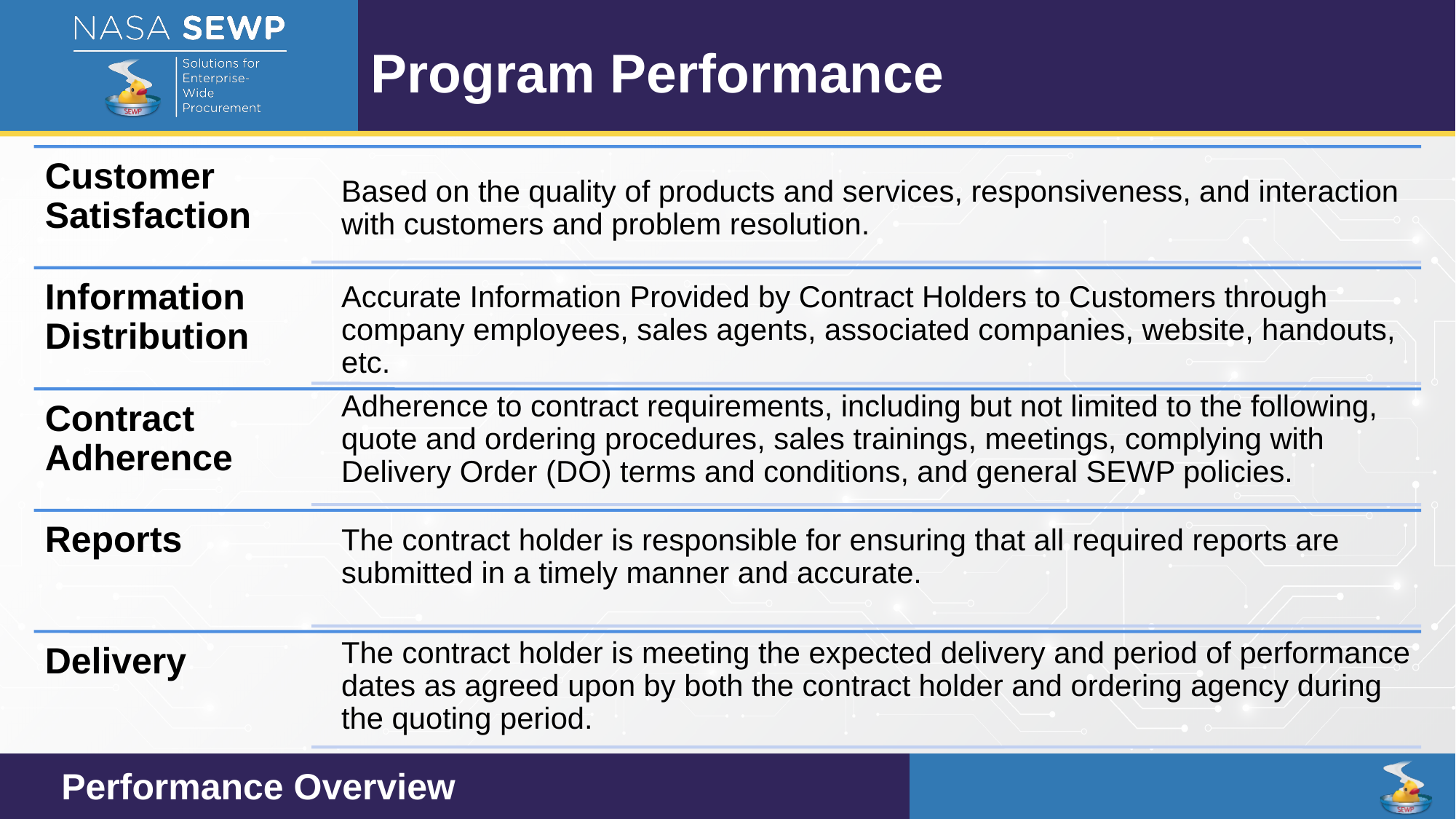

Program Performance

Customer Satisfaction
Based on the quality of products and services, responsiveness, and interaction with customers and problem resolution.
Information Distribution
Accurate Information Provided by Contract Holders to Customers through company employees, sales agents, associated companies, website, handouts, etc.
Contract Adherence
Adherence to contract requirements, including but not limited to the following, quote and ordering procedures, sales trainings, meetings, complying with Delivery Order (DO) terms and conditions, and general SEWP policies.
Reports
The contract holder is responsible for ensuring that all required reports are submitted in a timely manner and accurate.
Delivery
The contract holder is meeting the expected delivery and period of performance dates as agreed upon by both the contract holder and ordering agency during the quoting period.

Performance Overview